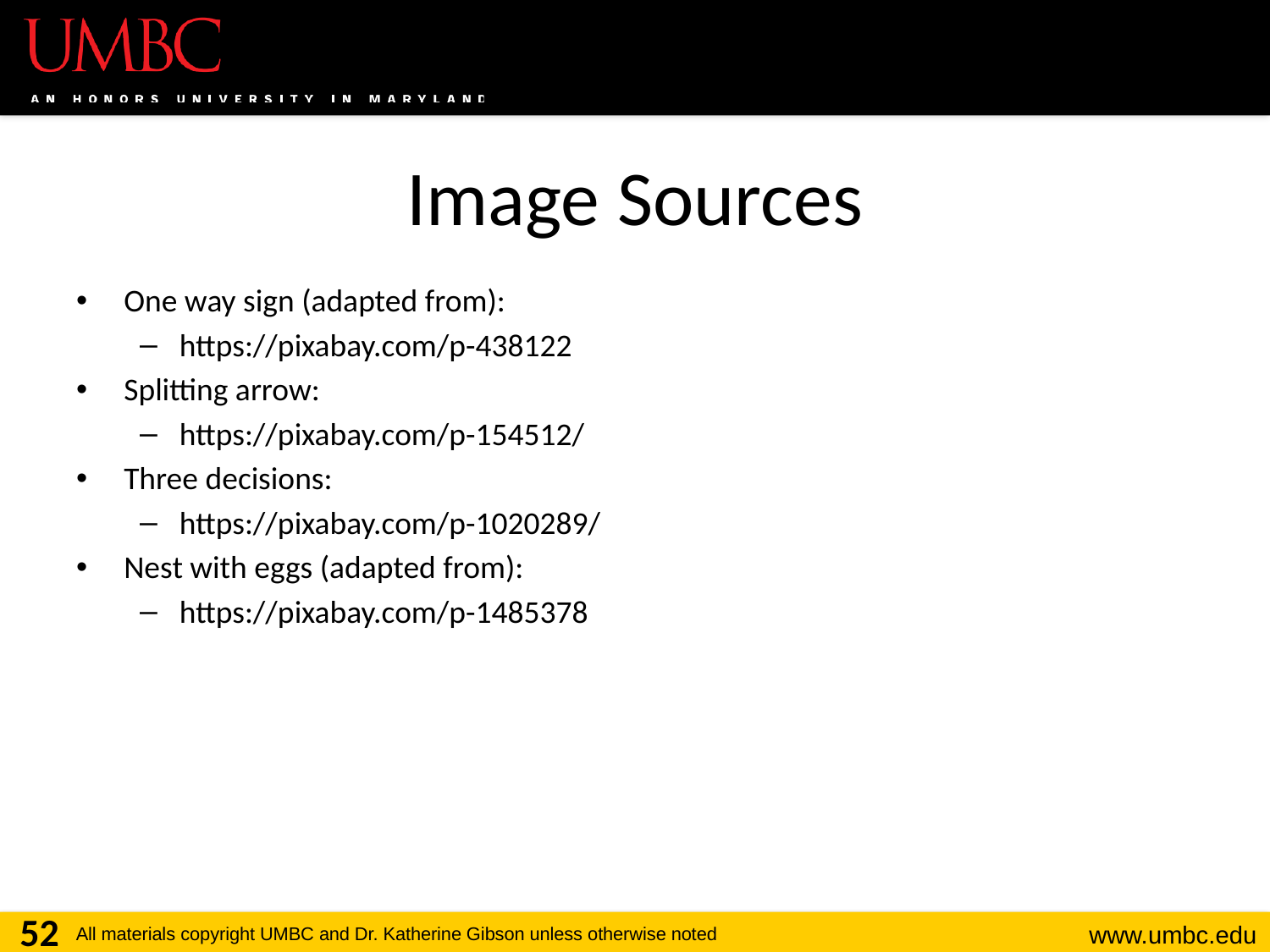

# Image Sources
One way sign (adapted from):
https://pixabay.com/p-438122
Splitting arrow:
https://pixabay.com/p-154512/
Three decisions:
https://pixabay.com/p-1020289/
Nest with eggs (adapted from):
https://pixabay.com/p-1485378
52